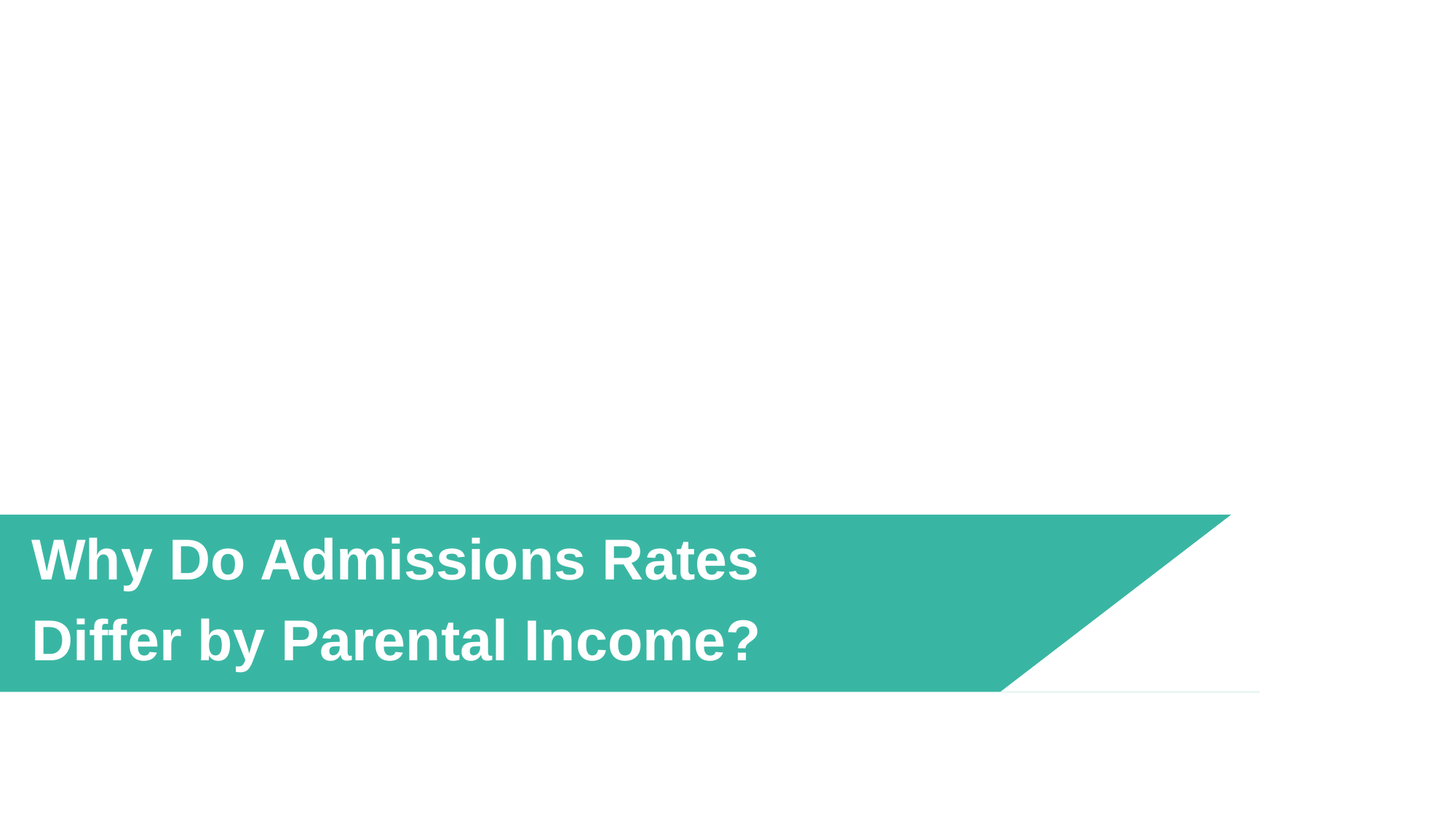

Why Do Admissions Rates
Differ by Parental Income?